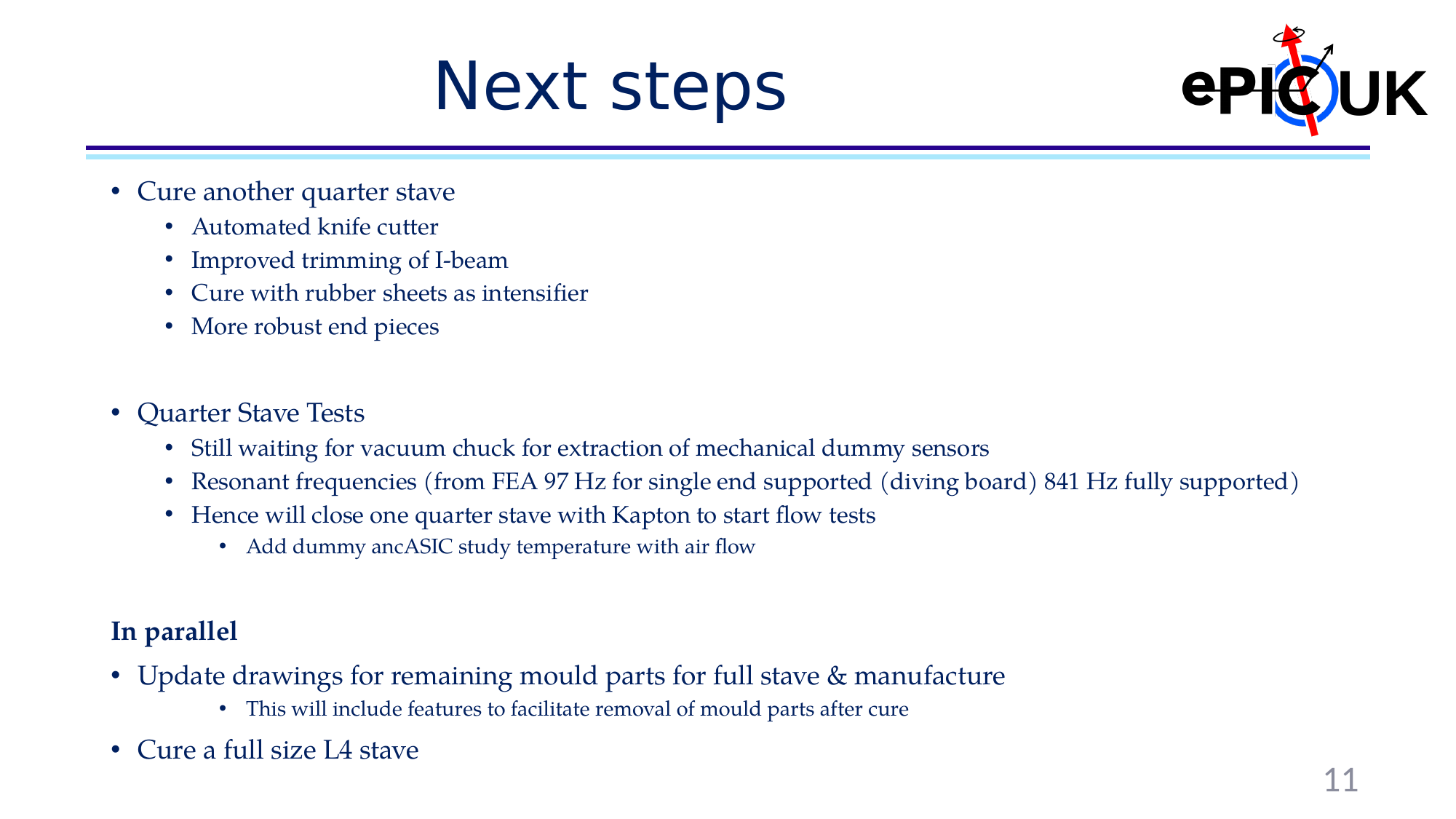

# Next steps
Cure another quarter stave
Automated knife cutter
Improved trimming of I-beam
Cure with rubber sheets as intensifier
More robust end pieces

Quarter Stave Tests
Still waiting for vacuum chuck for extraction of mechanical dummy sensors
Resonant frequencies (from FEA 97 Hz for single end supported (diving board) 841 Hz fully supported)
Hence will close one quarter stave with Kapton to start flow tests
Add dummy ancASIC study temperature with air flow

In parallel
Update drawings for remaining mould parts for full stave & manufacture
This will include features to facilitate removal of mould parts after cure
Cure a full size L4 stave
11